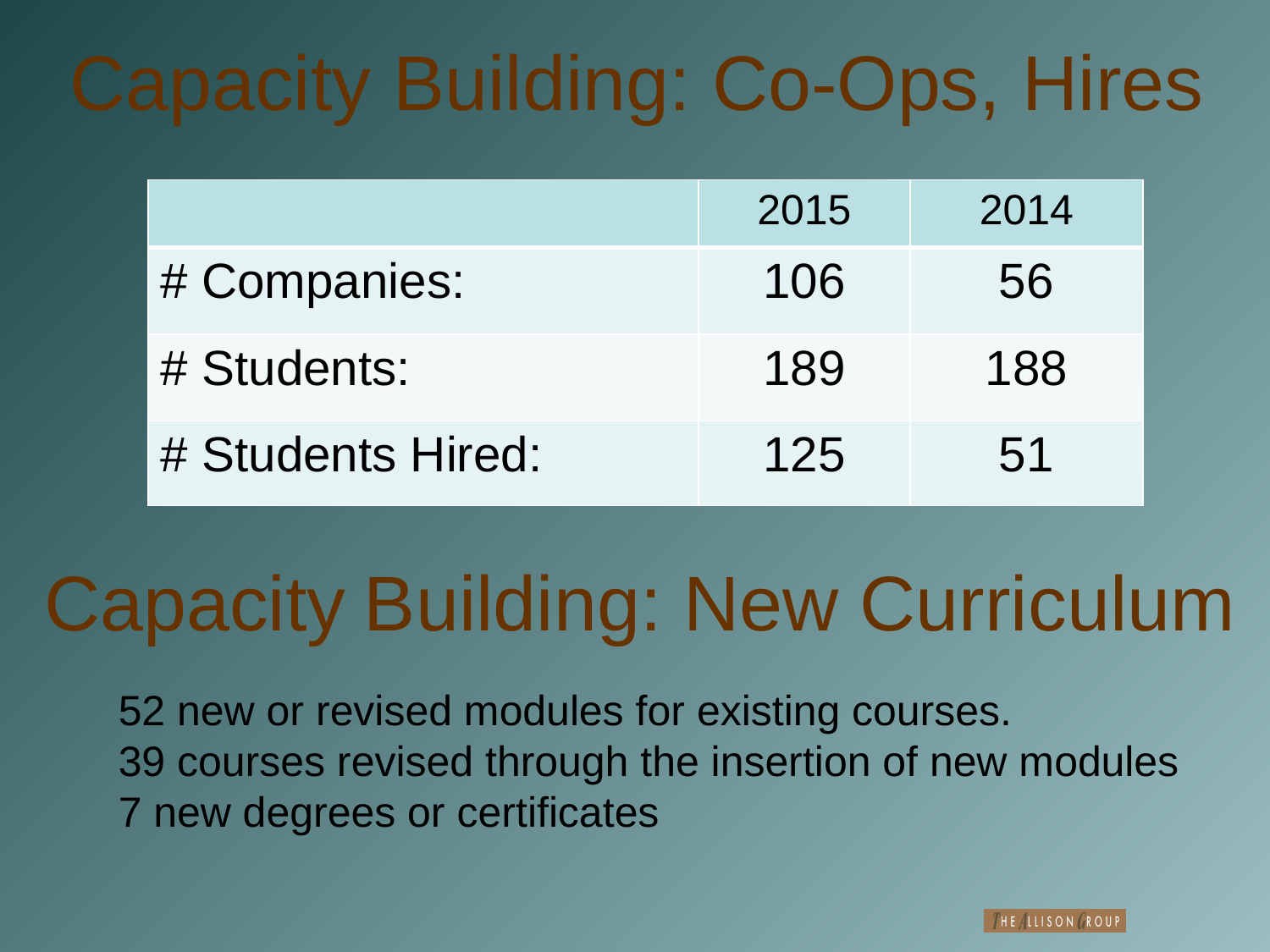

# Capacity Building: Co-Ops, Hires
|  | 2015 | 2014 |
| --- | --- | --- |
| # Companies: | 106 | 56 |
| # Students: | 189 | 188 |
| # Students Hired: | 125 | 51 |

Capacity Building: New Curriculum
52 new or revised modules for existing courses.
39 courses revised through the insertion of new modules
7 new degrees or certificates